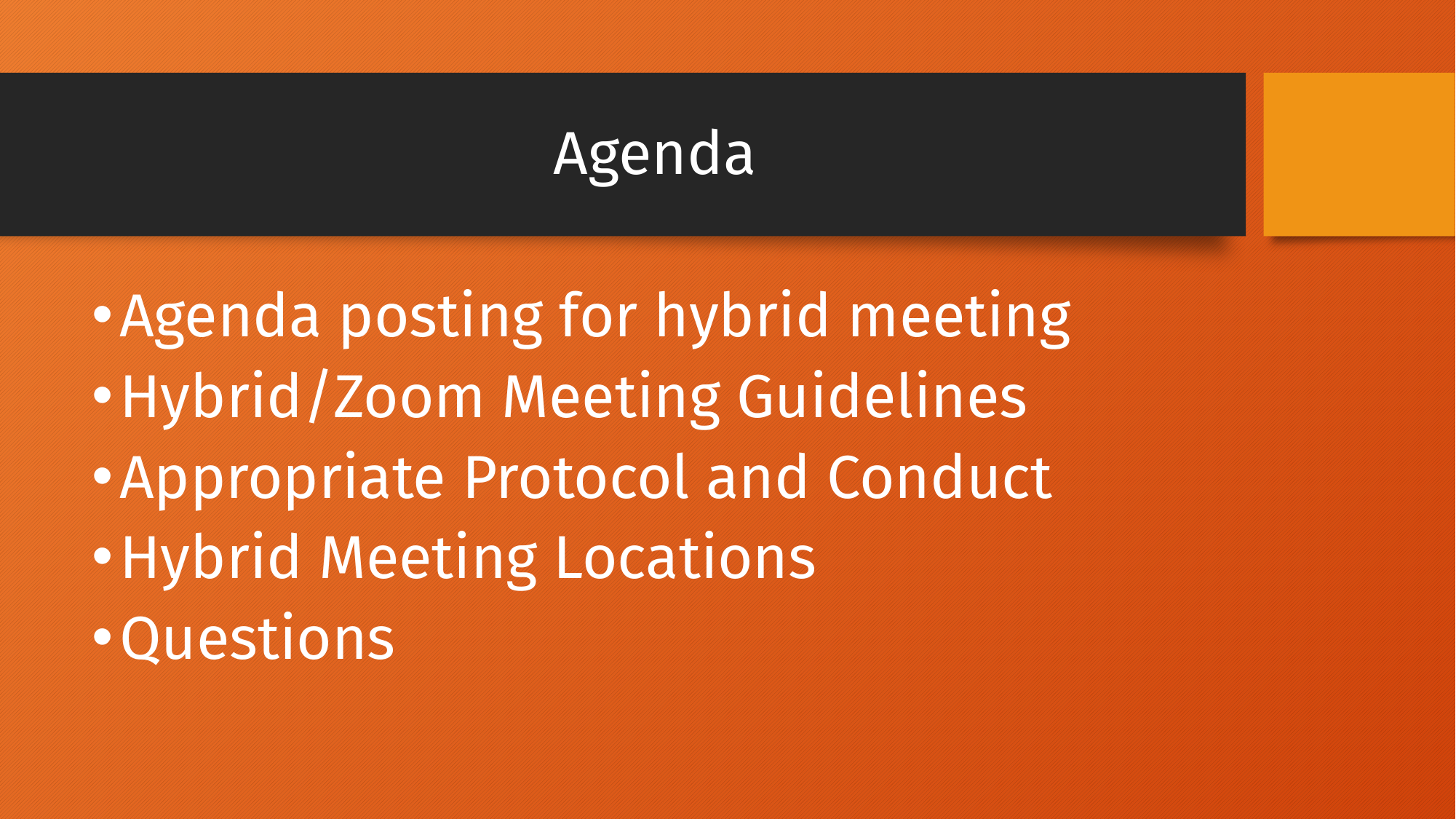

# Agenda
Agenda posting for hybrid meeting
Hybrid/Zoom Meeting Guidelines
Appropriate Protocol and Conduct
Hybrid Meeting Locations
Questions